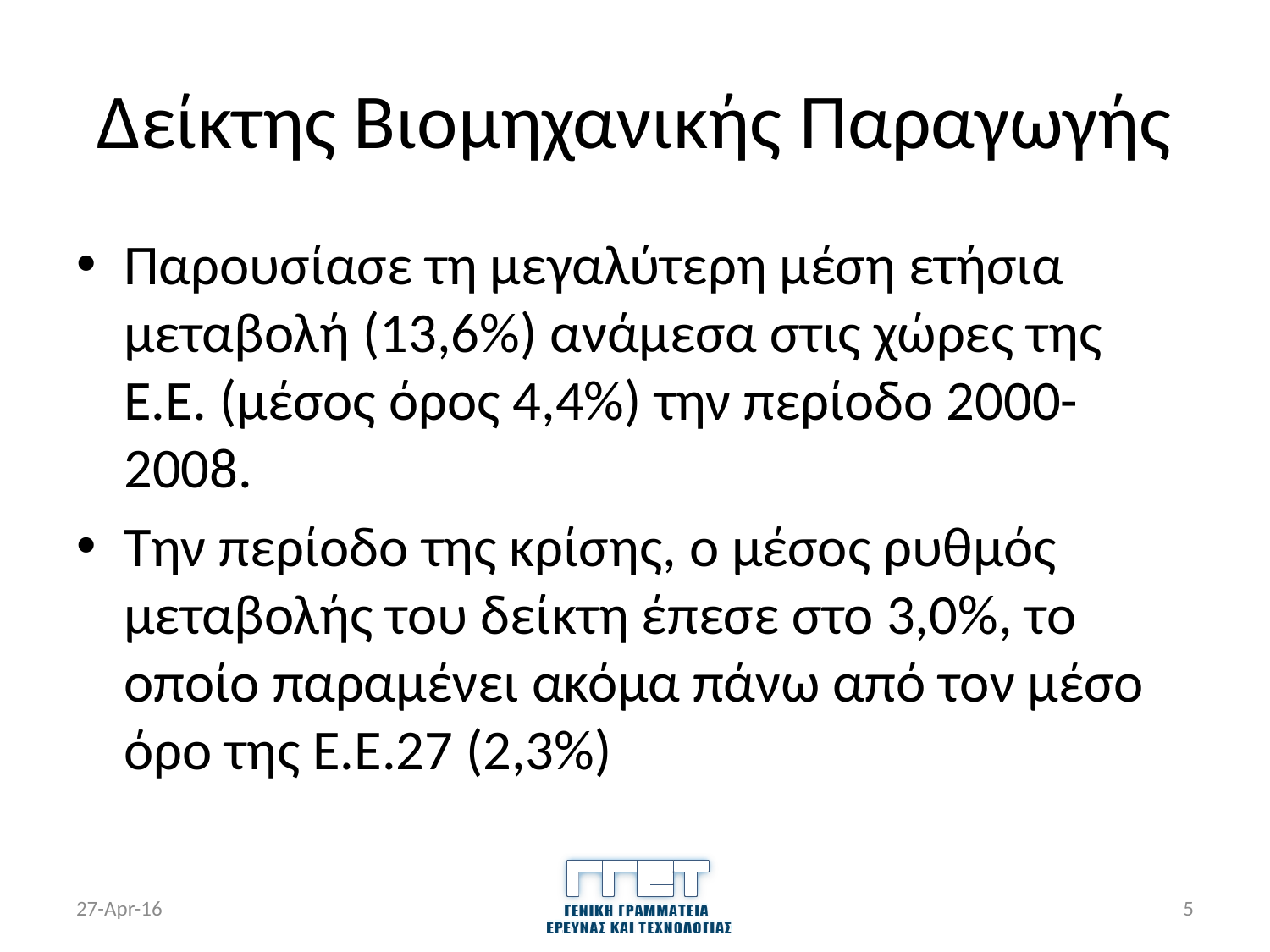

# Δείκτης Βιομηχανικής Παραγωγής
Παρουσίασε τη μεγαλύτερη μέση ετήσια μεταβολή (13,6%) ανάμεσα στις χώρες της Ε.Ε. (μέσος όρος 4,4%) την περίοδο 2000-2008.
Την περίοδο της κρίσης, ο μέσος ρυθμός μεταβολής του δείκτη έπεσε στο 3,0%, το οποίο παραμένει ακόμα πάνω από τον μέσο όρο της Ε.Ε.27 (2,3%)
27-Apr-16
5